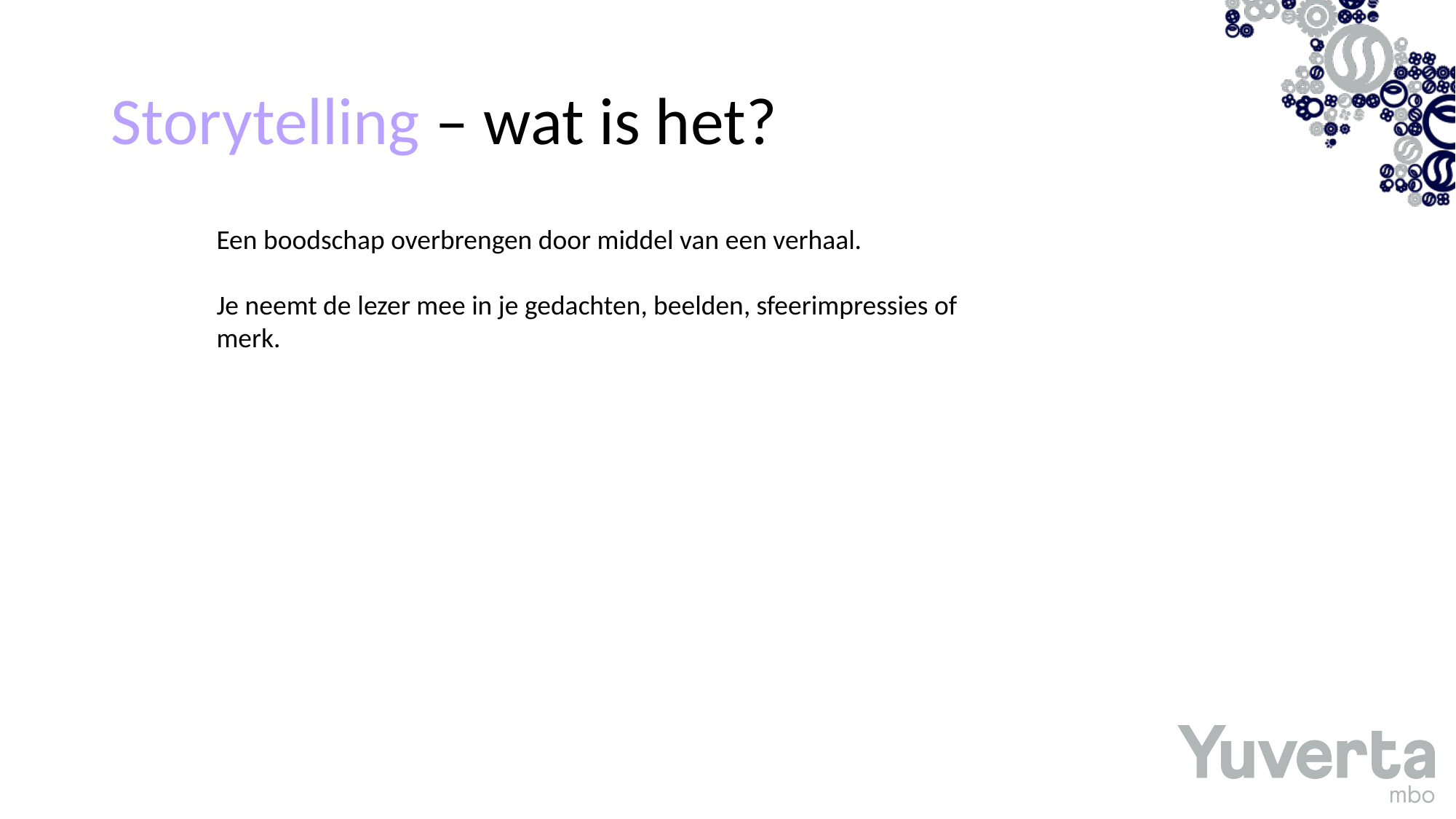

# Storytelling – wat is het?
Een boodschap overbrengen door middel van een verhaal.

Je neemt de lezer mee in je gedachten, beelden, sfeerimpressies of merk.